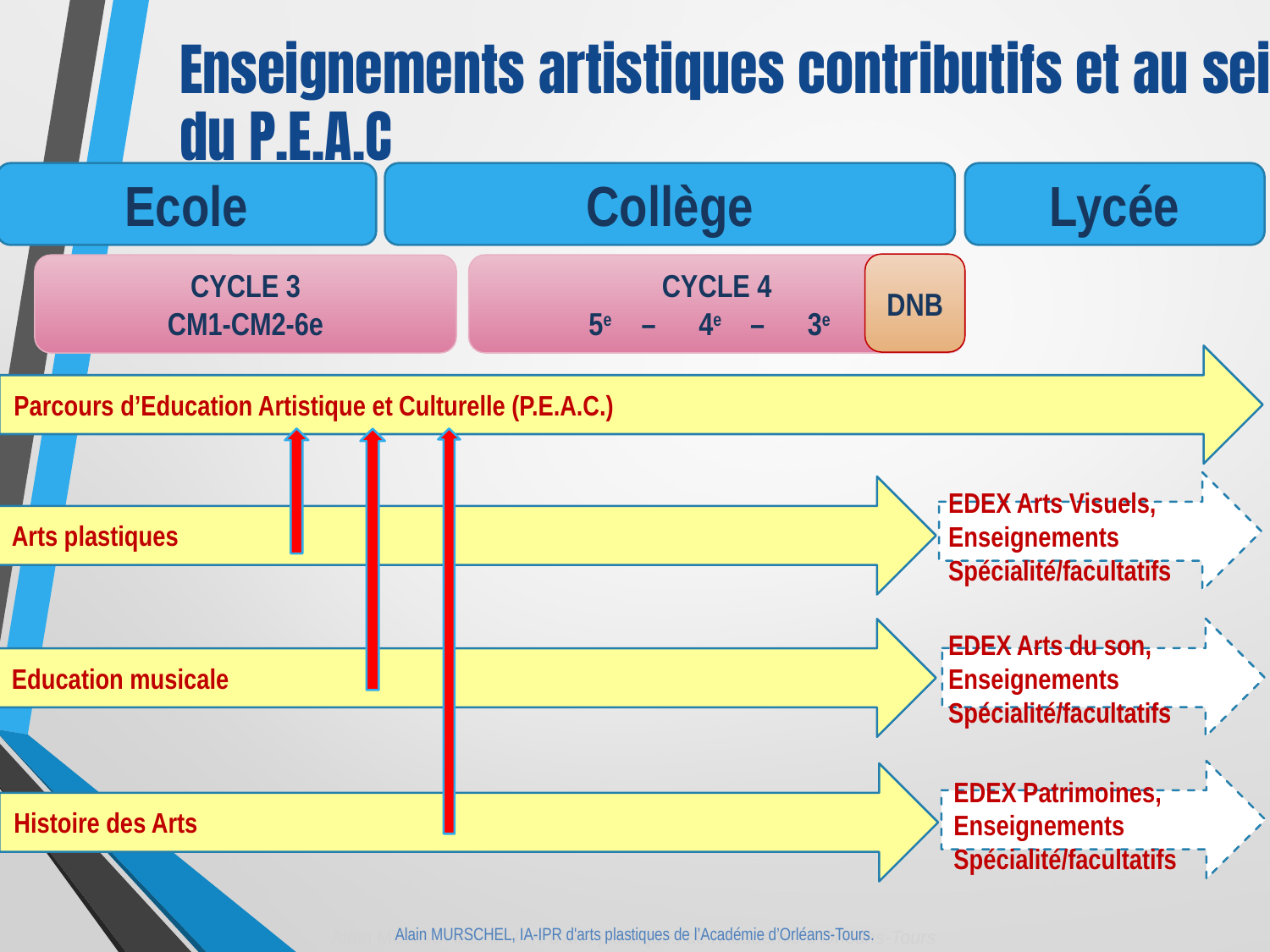

Enseignements artistiques contributifs et au sein du P.E.A.C
Collège
Lycée
Ecole
DNB
CYCLE 4
5e       –      4e      –      3e
CYCLE 3
CM1-CM2-6e

Parcours d’Education Artistique et Culturelle (P.E.A.C.)

EDEX Arts Visuels, Enseignements Spécialité/facultatifs
Arts plastiques

EDEX Arts du son, Enseignements Spécialité/facultatifs
Education musicale

EDEX Patrimoines, Enseignements Spécialité/facultatifs
Histoire des Arts
Alain MURSCHEL, IA-IPR d'arts plastiques de l’Académie d’Orléans-Tours.
Alain MURSCHEL, IA-IPR d'arts plastiques de l’Académie d’Orléans-Tours